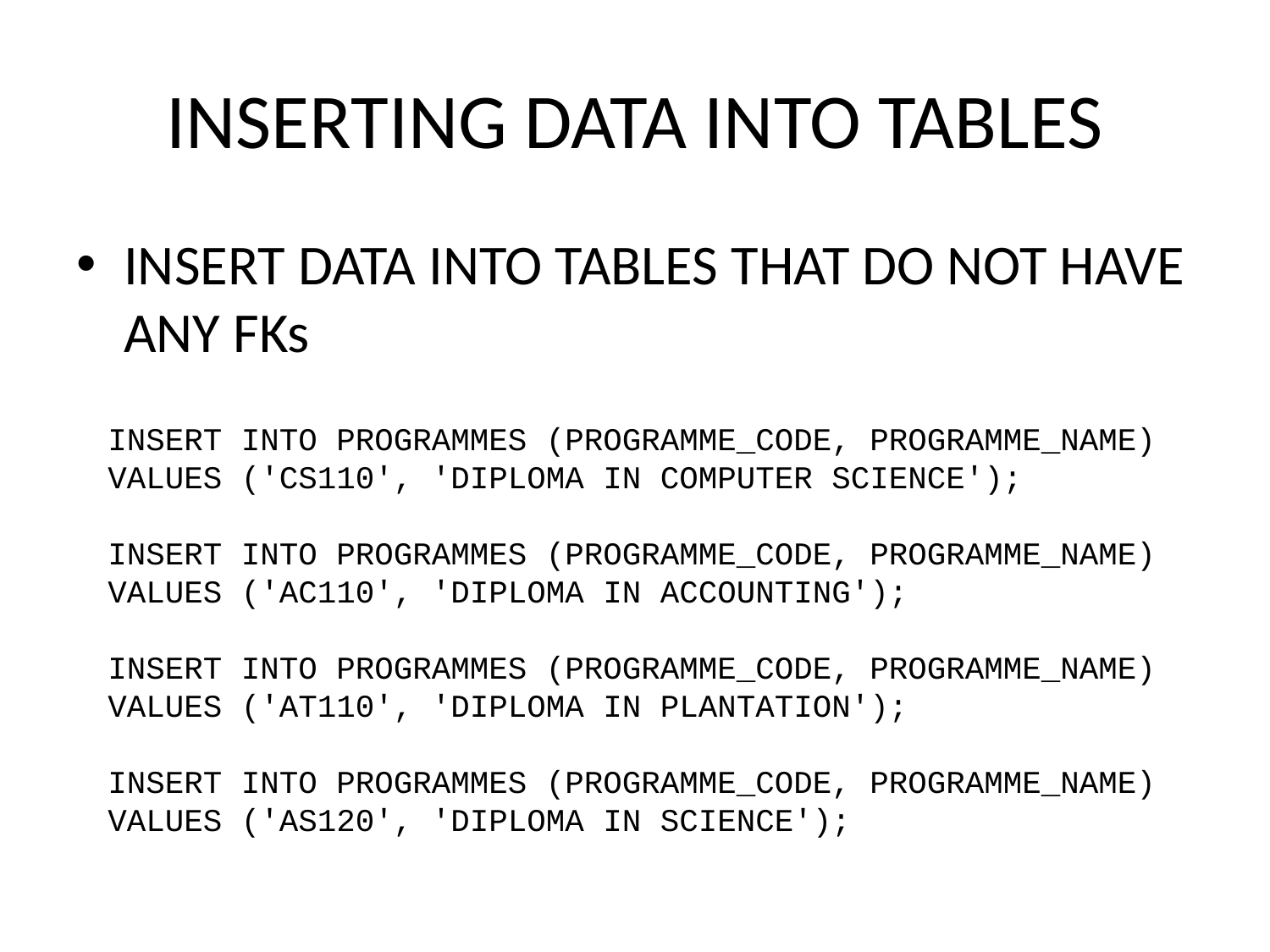

# INSERTING DATA INTO TABLES
INSERT DATA INTO TABLES THAT DO NOT HAVE ANY FKs
INSERT INTO PROGRAMMES (PROGRAMME_CODE, PROGRAMME_NAME) VALUES ('CS110', 'DIPLOMA IN COMPUTER SCIENCE');

INSERT INTO PROGRAMMES (PROGRAMME_CODE, PROGRAMME_NAME) VALUES ('AC110', 'DIPLOMA IN ACCOUNTING');

INSERT INTO PROGRAMMES (PROGRAMME_CODE, PROGRAMME_NAME) VALUES ('AT110', 'DIPLOMA IN PLANTATION');

INSERT INTO PROGRAMMES (PROGRAMME_CODE, PROGRAMME_NAME) VALUES ('AS120', 'DIPLOMA IN SCIENCE');